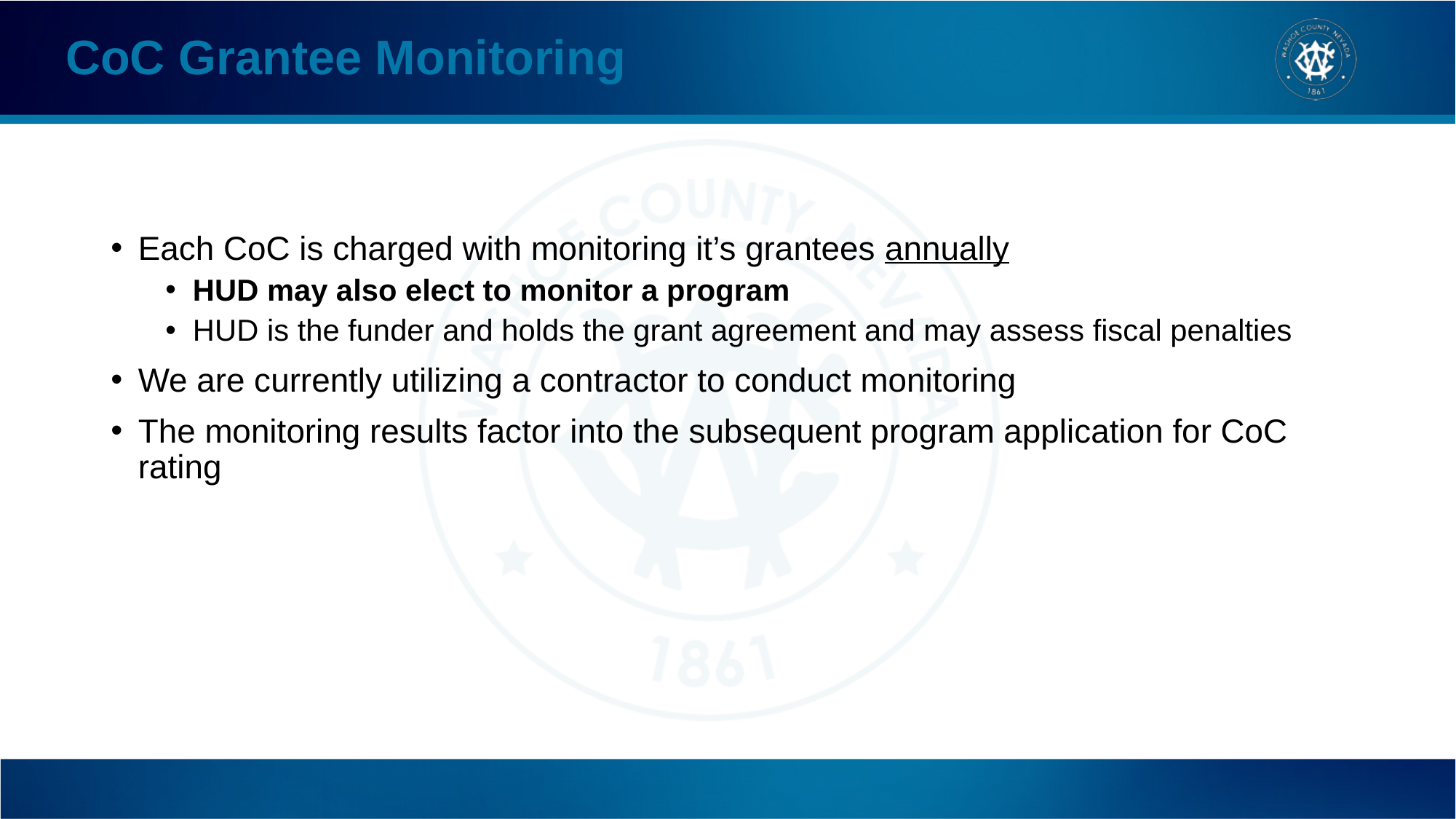

# CoC Grantee Monitoring
Each CoC is charged with monitoring it’s grantees annually
HUD may also elect to monitor a program
HUD is the funder and holds the grant agreement and may assess fiscal penalties
We are currently utilizing a contractor to conduct monitoring
The monitoring results factor into the subsequent program application for CoC rating